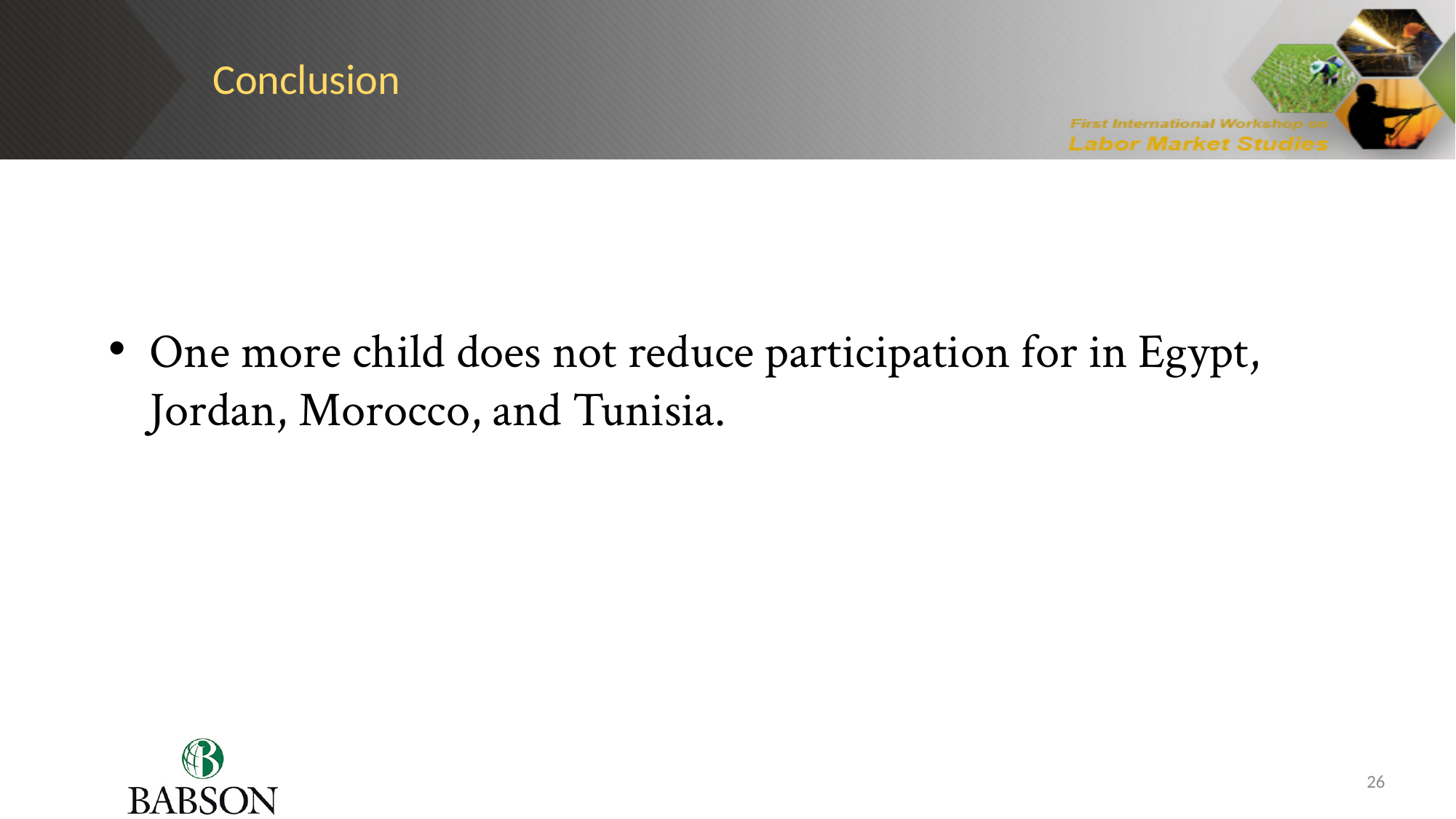

Conclusion

One more child does not reduce participation for in Egypt, Jordan, Morocco, and Tunisia.

26